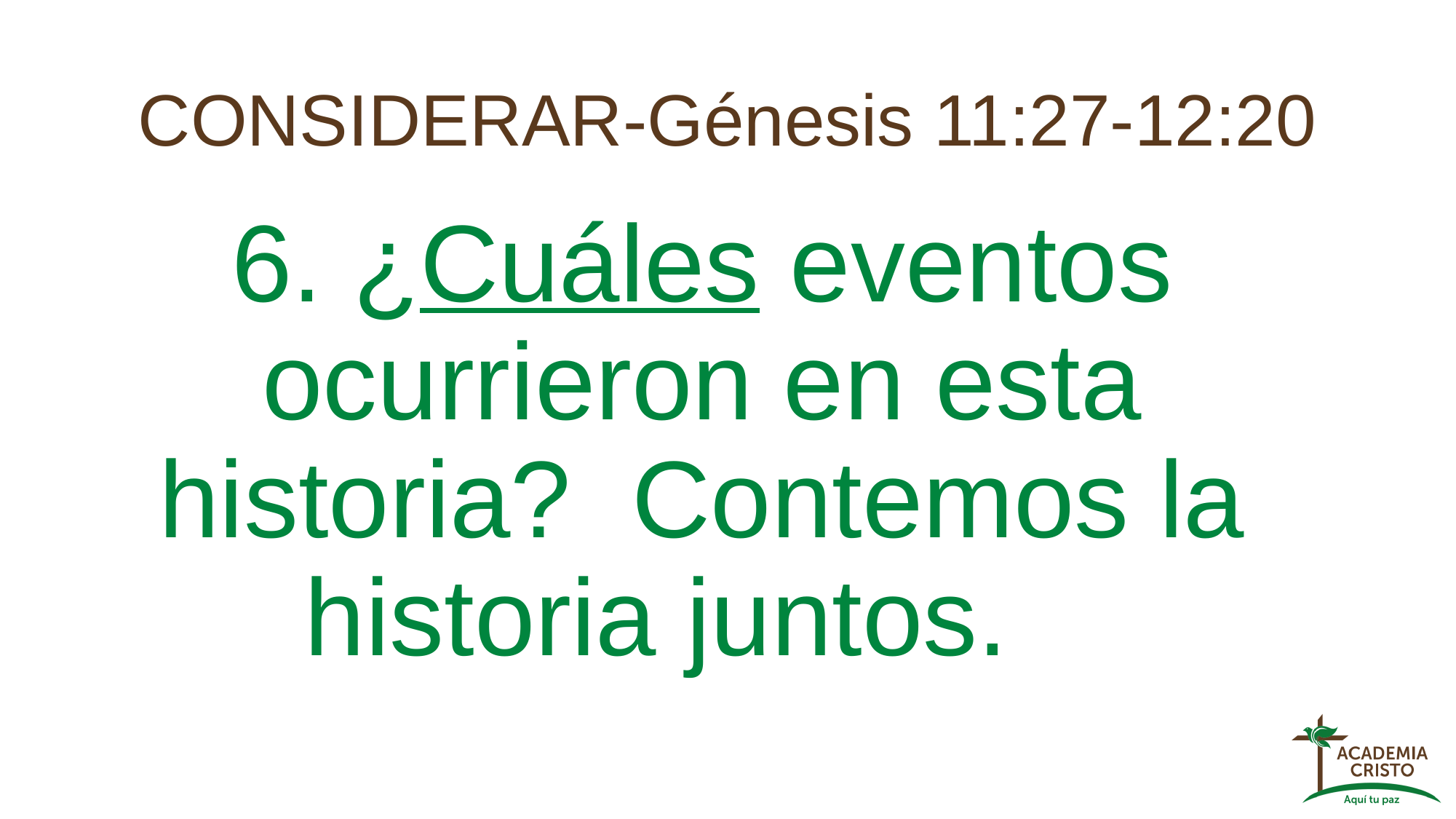

# CONSIDERAR-Génesis 11:27-12:20
6. ¿Cuáles eventos ocurrieron en esta historia?  Contemos la historia juntos.